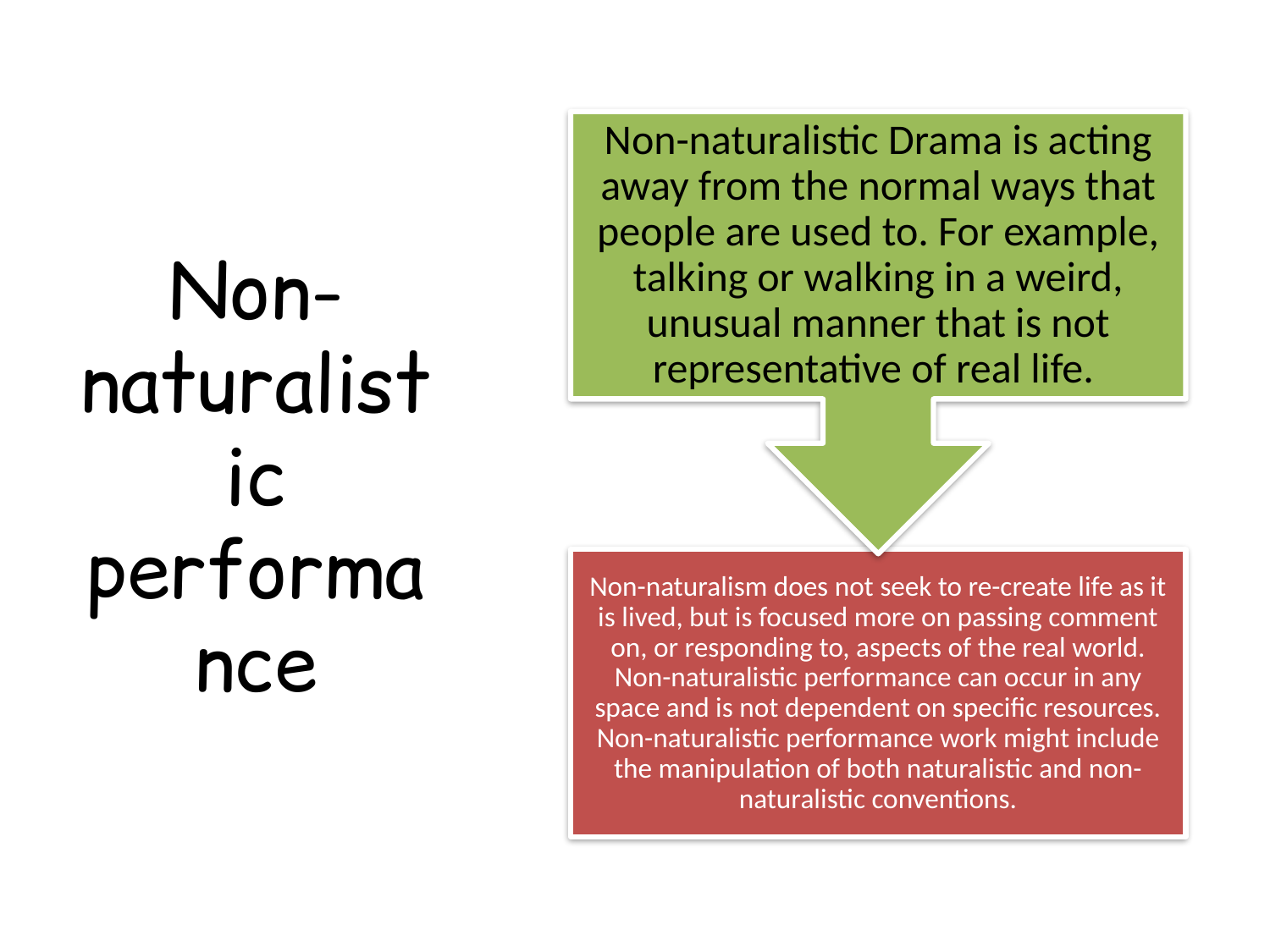

# Non-naturalistic performance
Non-naturalism does not seek to re-create life as it is lived, but is focused more on passing comment on, or responding to, aspects of the real world. Non-naturalistic performance can occur in any space and is not dependent on specific resources. Non-naturalistic performance work might include the manipulation of both naturalistic and non-naturalistic conventions.
Non-naturalistic Drama is acting away from the normal ways that people are used to. For example, talking or walking in a weird, unusual manner that is not representative of real life.